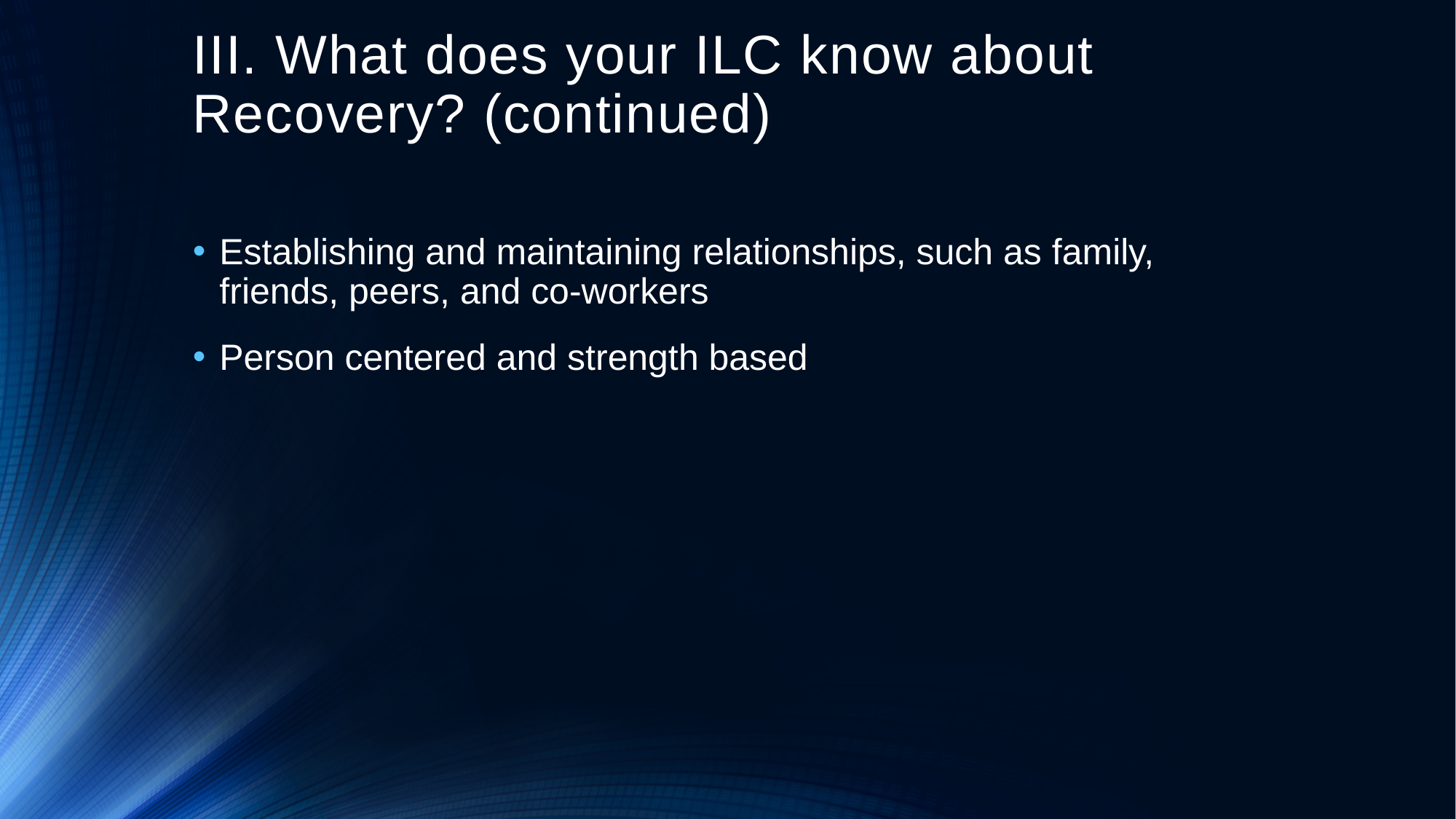

# III. What does your ILC know about Recovery? (continued)
Establishing and maintaining relationships, such as family, friends, peers, and co-workers
Person centered and strength based